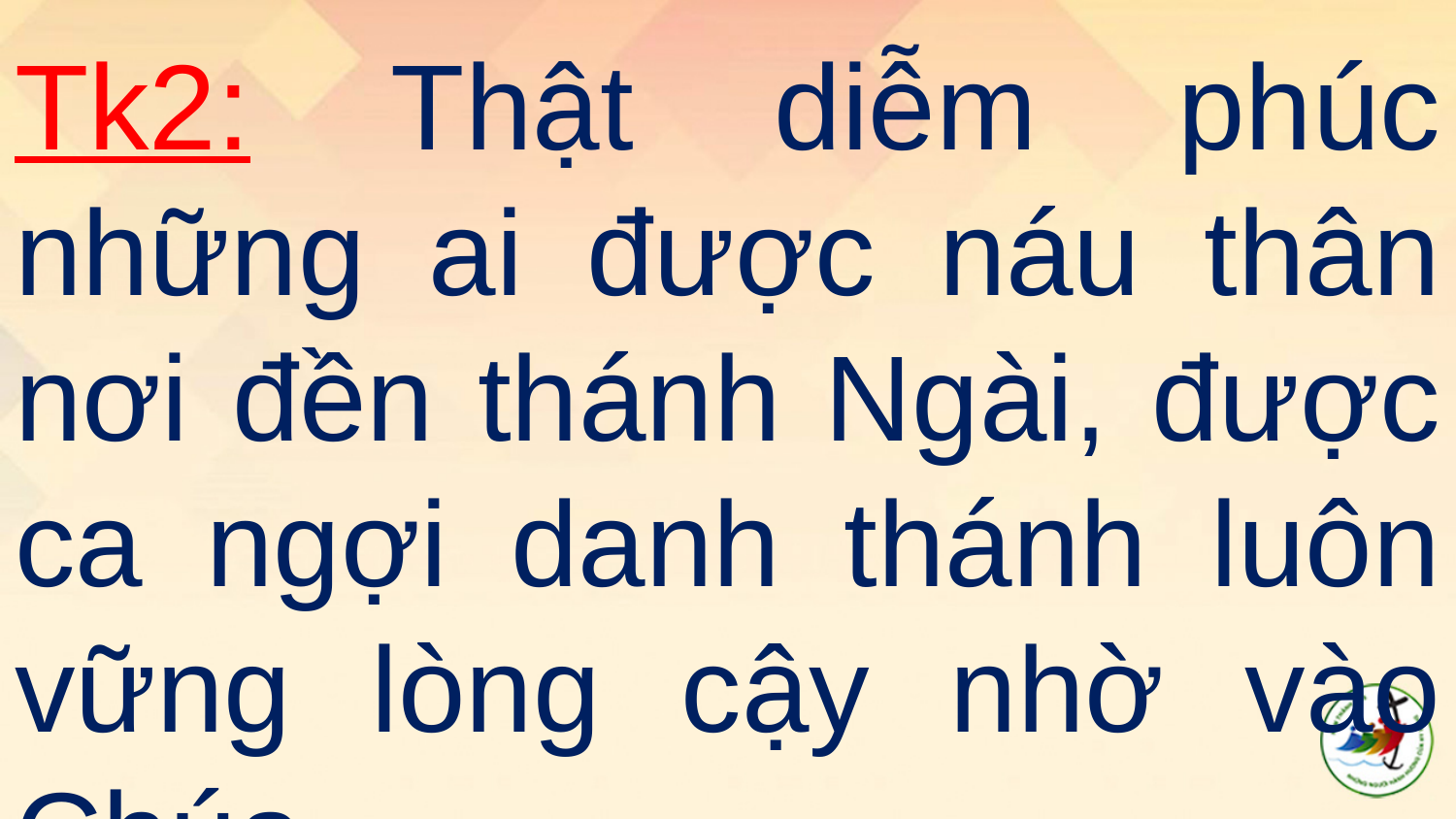

Tk2: Thật diễm phúc những ai được náu thân nơi đền thánh Ngài, được ca ngợi danh thánh luôn vững lòng cậy nhờ vào Chúa.
#